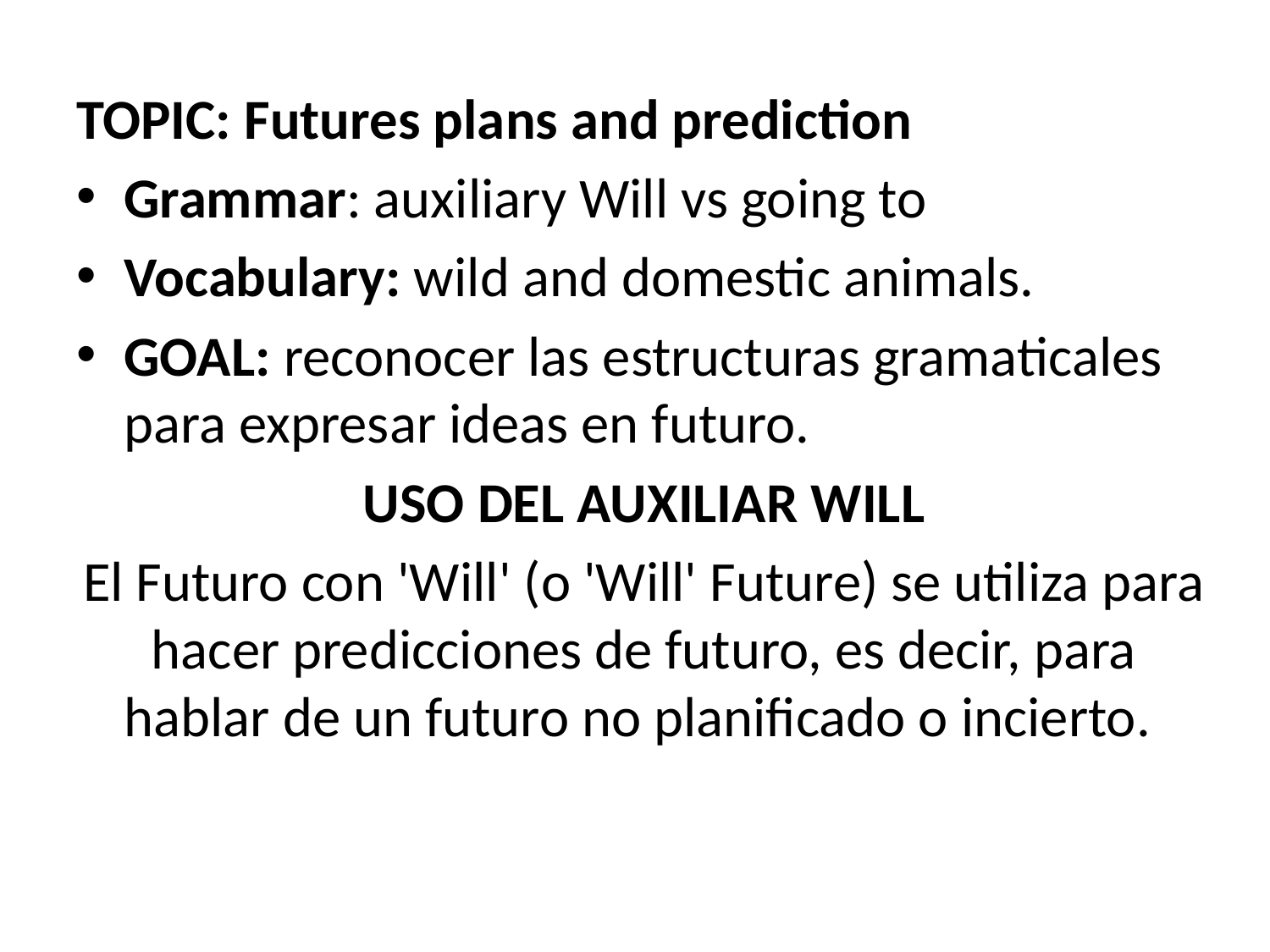

TOPIC: Futures plans and prediction
Grammar: auxiliary Will vs going to
Vocabulary: wild and domestic animals.
GOAL: reconocer las estructuras gramaticales para expresar ideas en futuro.
USO DEL AUXILIAR WILL
El Futuro con 'Will' (o 'Will' Future) se utiliza para hacer predicciones de futuro, es decir, para hablar de un futuro no planificado o incierto.